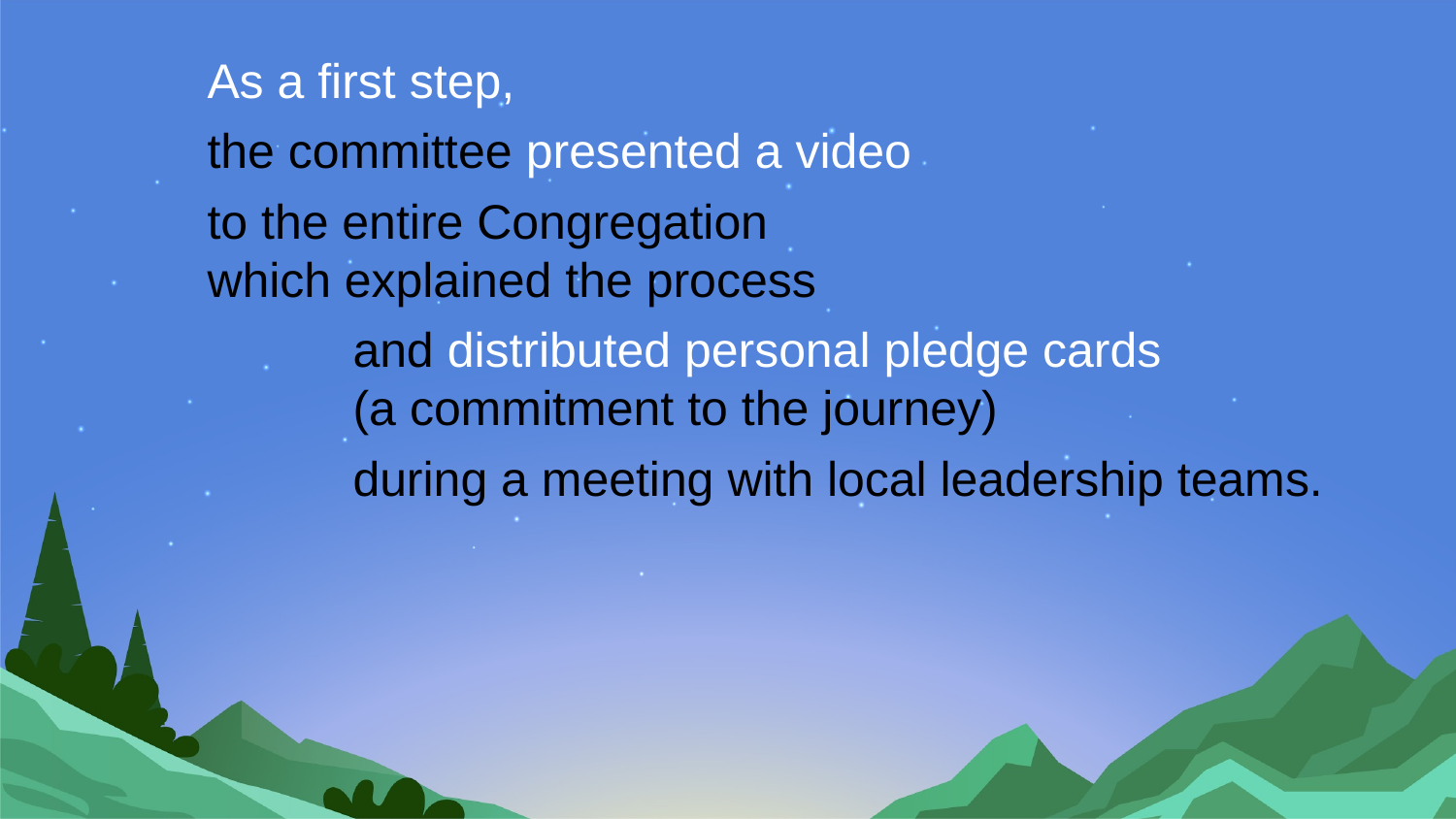

As a first step,
the committee presented a video
to the entire Congregation
which explained the process
	and distributed personal pledge cards
	(a commitment to the journey)
	during a meeting with local leadership teams.